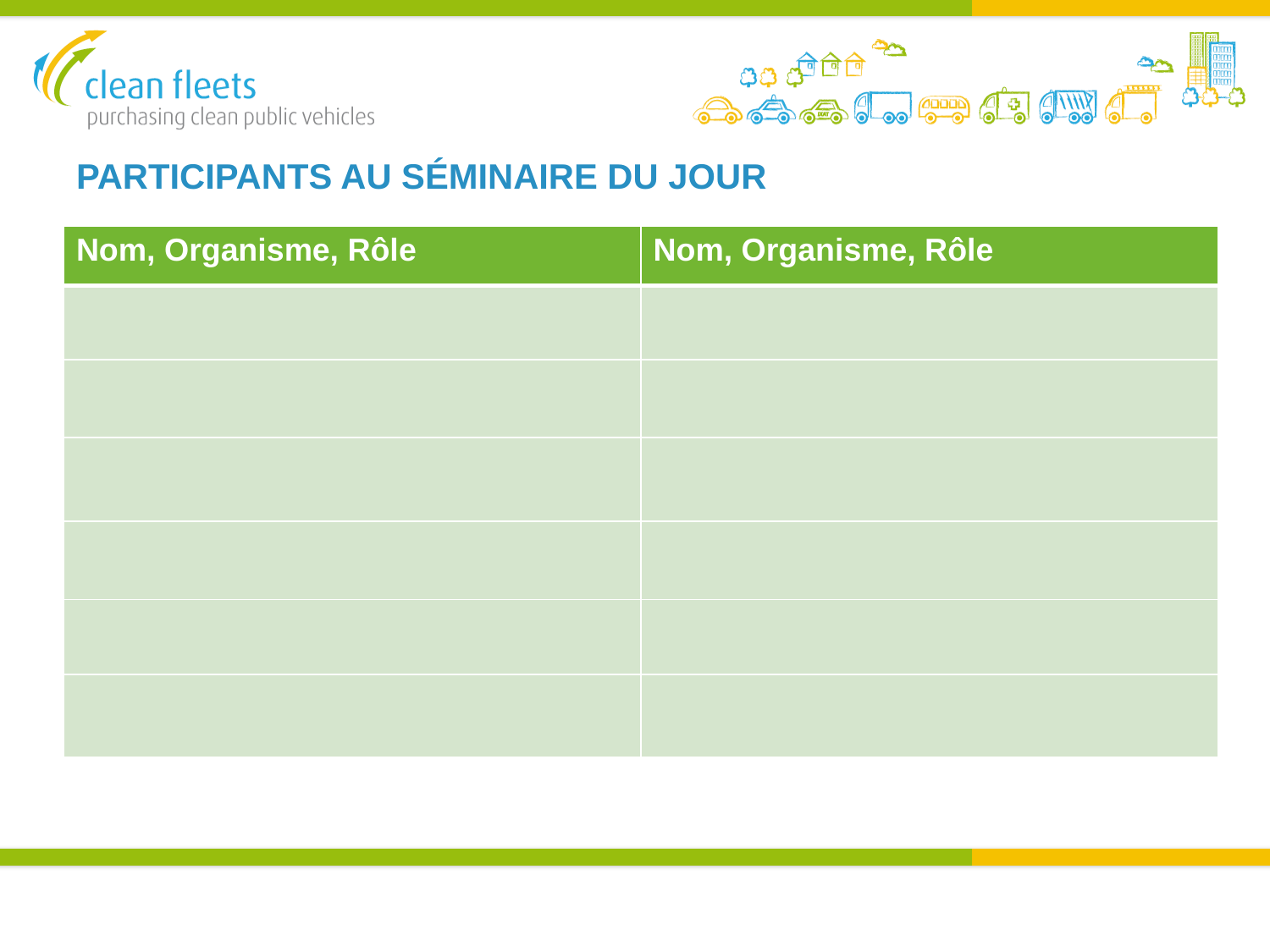

# PARTICIPANTS AU SÉMINAIRE DU JOUR
| Nom, Organisme, Rôle | Nom, Organisme, Rôle |
| --- | --- |
|  |  |
|  |  |
|  |  |
|  |  |
|  |  |
|  |  |